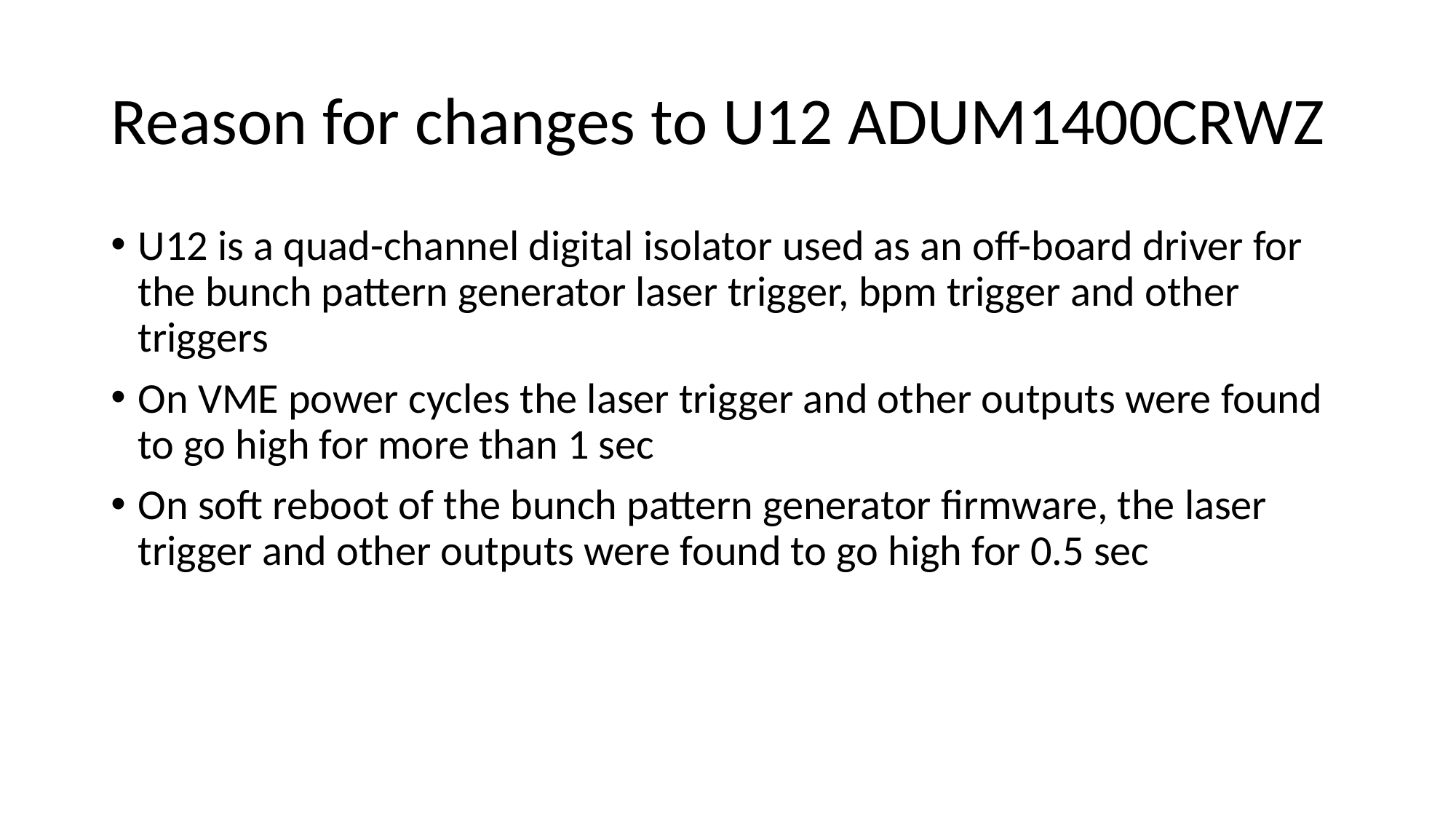

# Reason for changes to U12 ADUM1400CRWZ
U12 is a quad-channel digital isolator used as an off-board driver for the bunch pattern generator laser trigger, bpm trigger and other triggers
On VME power cycles the laser trigger and other outputs were found to go high for more than 1 sec
On soft reboot of the bunch pattern generator firmware, the laser trigger and other outputs were found to go high for 0.5 sec